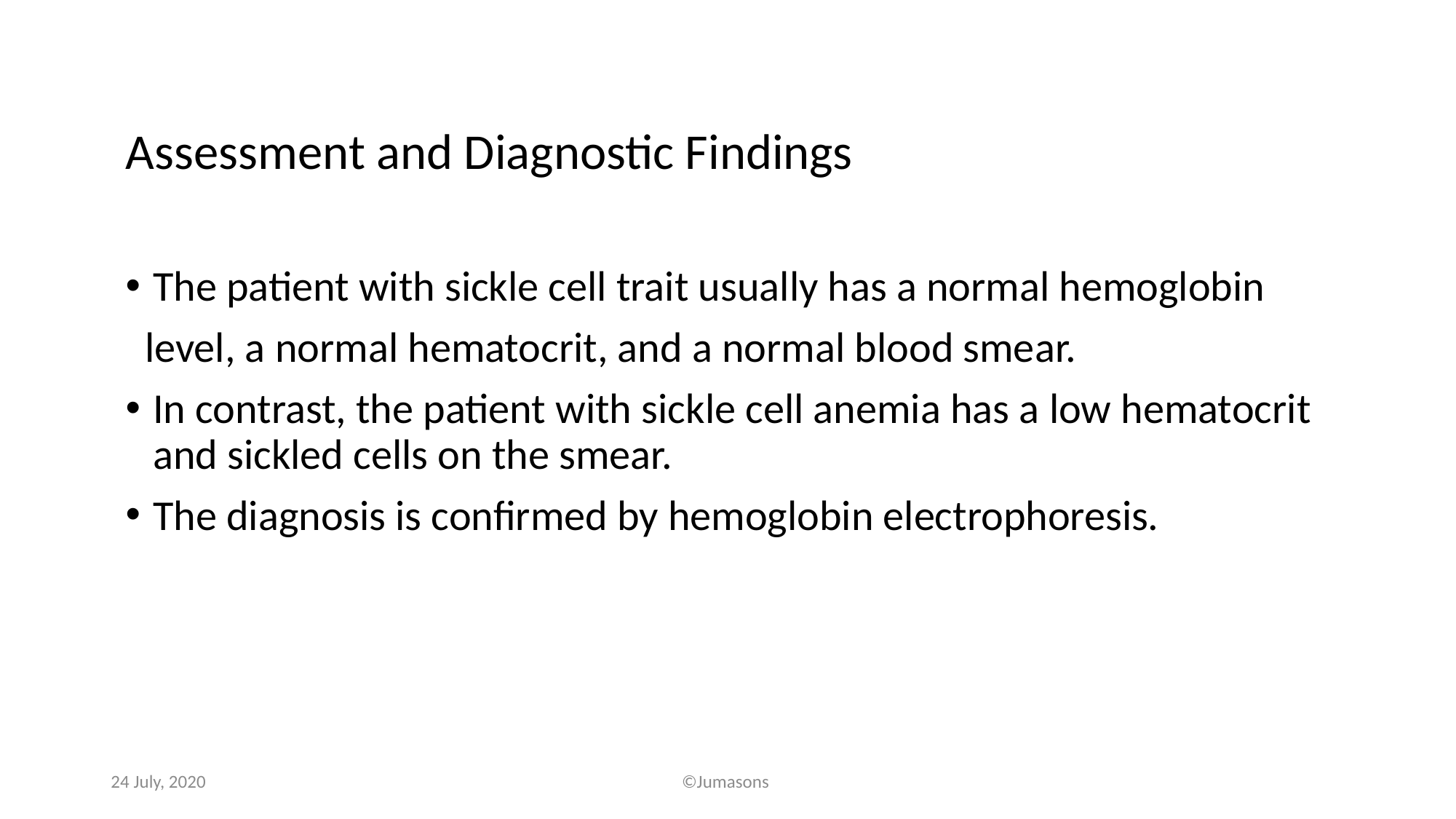

# Assessment and Diagnostic Findings
The patient with sickle cell trait usually has a normal hemoglobin
  level, a normal hematocrit, and a normal blood smear.
In contrast, the patient with sickle cell anemia has a low hematocrit and sickled cells on the smear.
The diagnosis is confirmed by hemoglobin electrophoresis.
24 July, 2020
©Jumasons